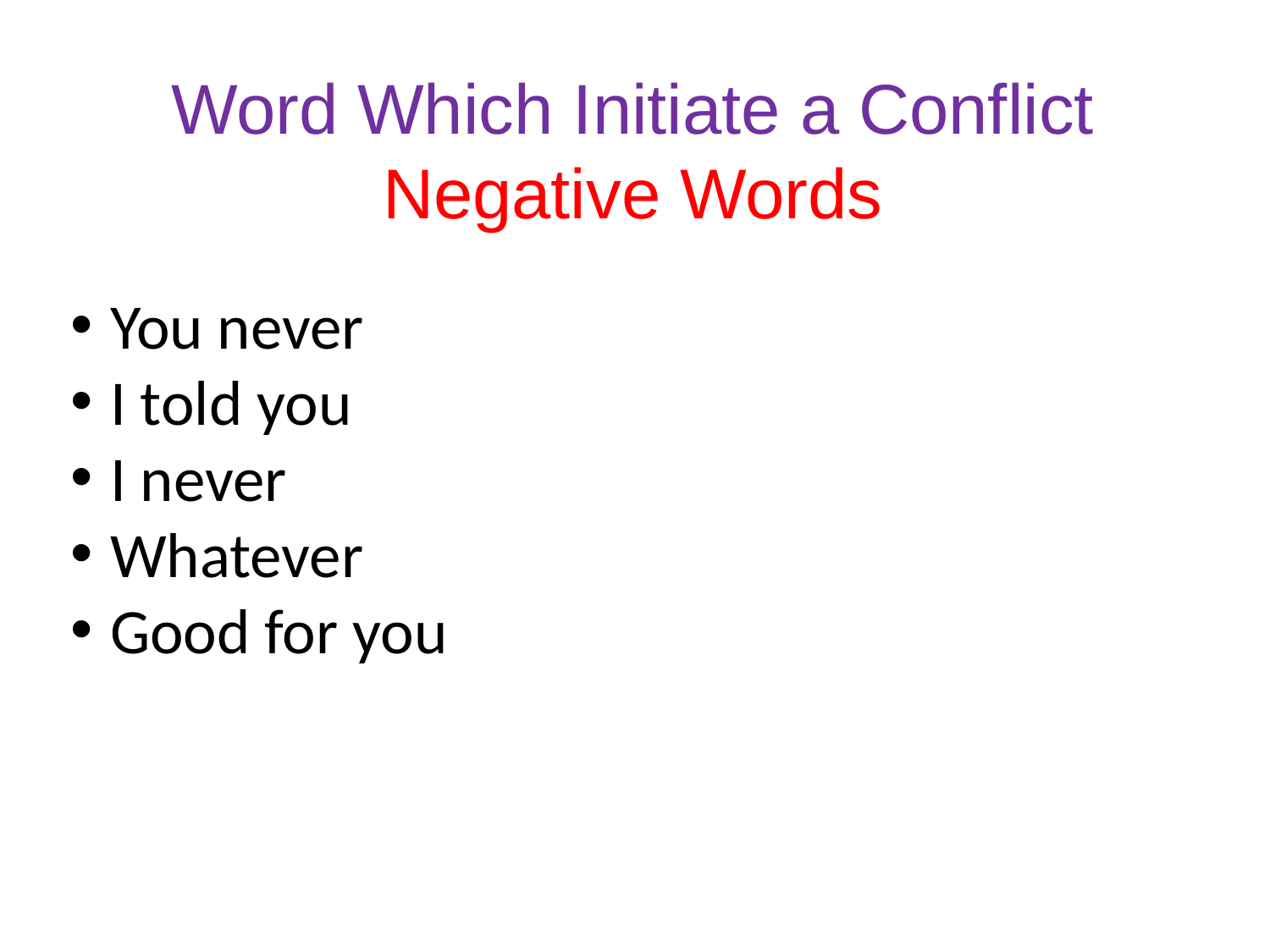

# Word Which Initiate a Conflict Negative Words
You never
I told you
I never
Whatever
Good for you